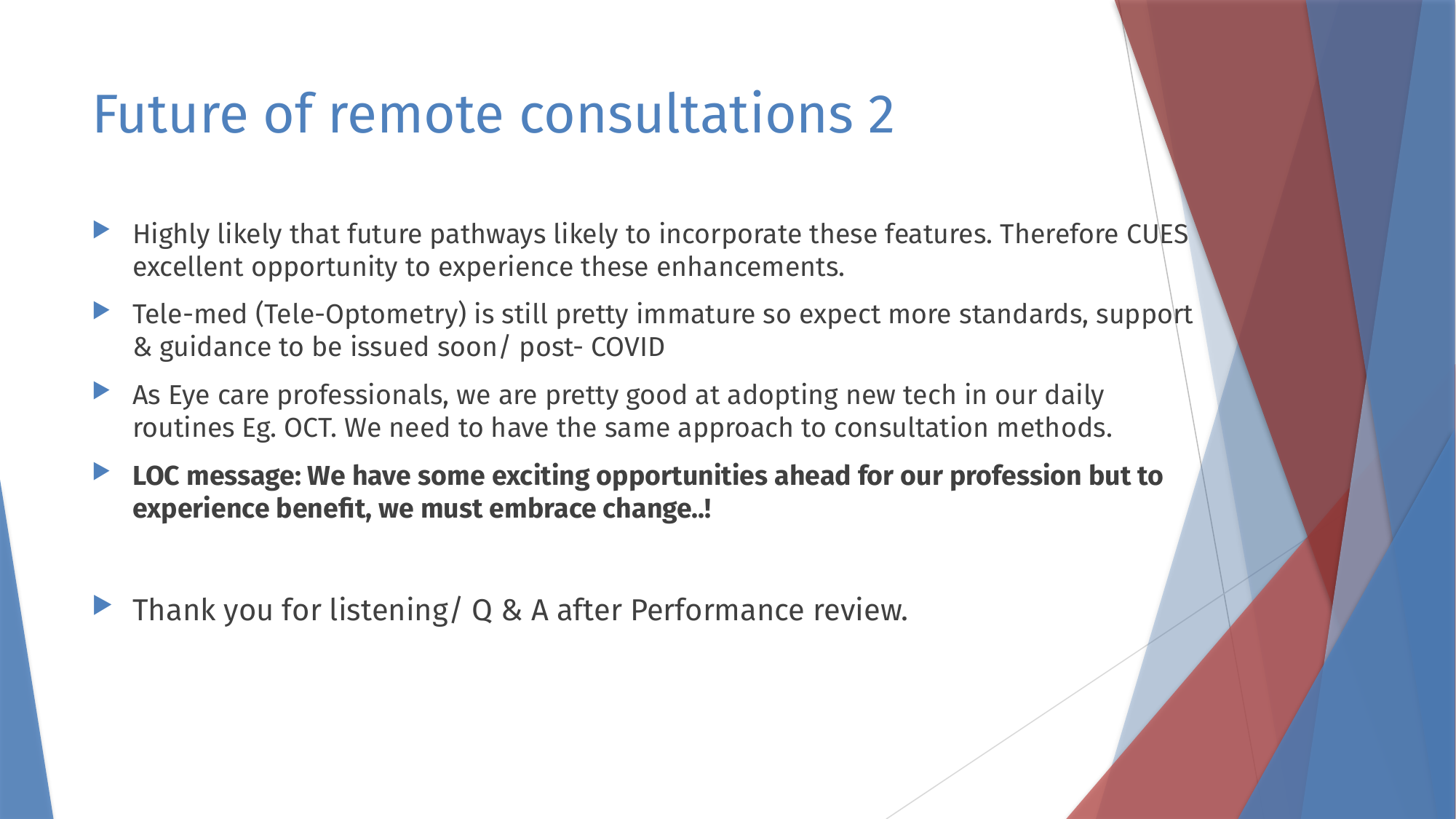

# Future of remote consultations 2

Highly likely that future pathways likely to incorporate these features. Therefore CUES excellent opportunity to experience these enhancements.
Tele-med (Tele-Optometry) is still pretty immature so expect more standards, support & guidance to be issued soon/ post- COVID
As Eye care professionals, we are pretty good at adopting new tech in our daily routines Eg. OCT. We need to have the same approach to consultation methods.
LOC message: We have some exciting opportunities ahead for our profession but to experience benefit, we must embrace change..!

Thank you for listening/ Q & A after Performance review.